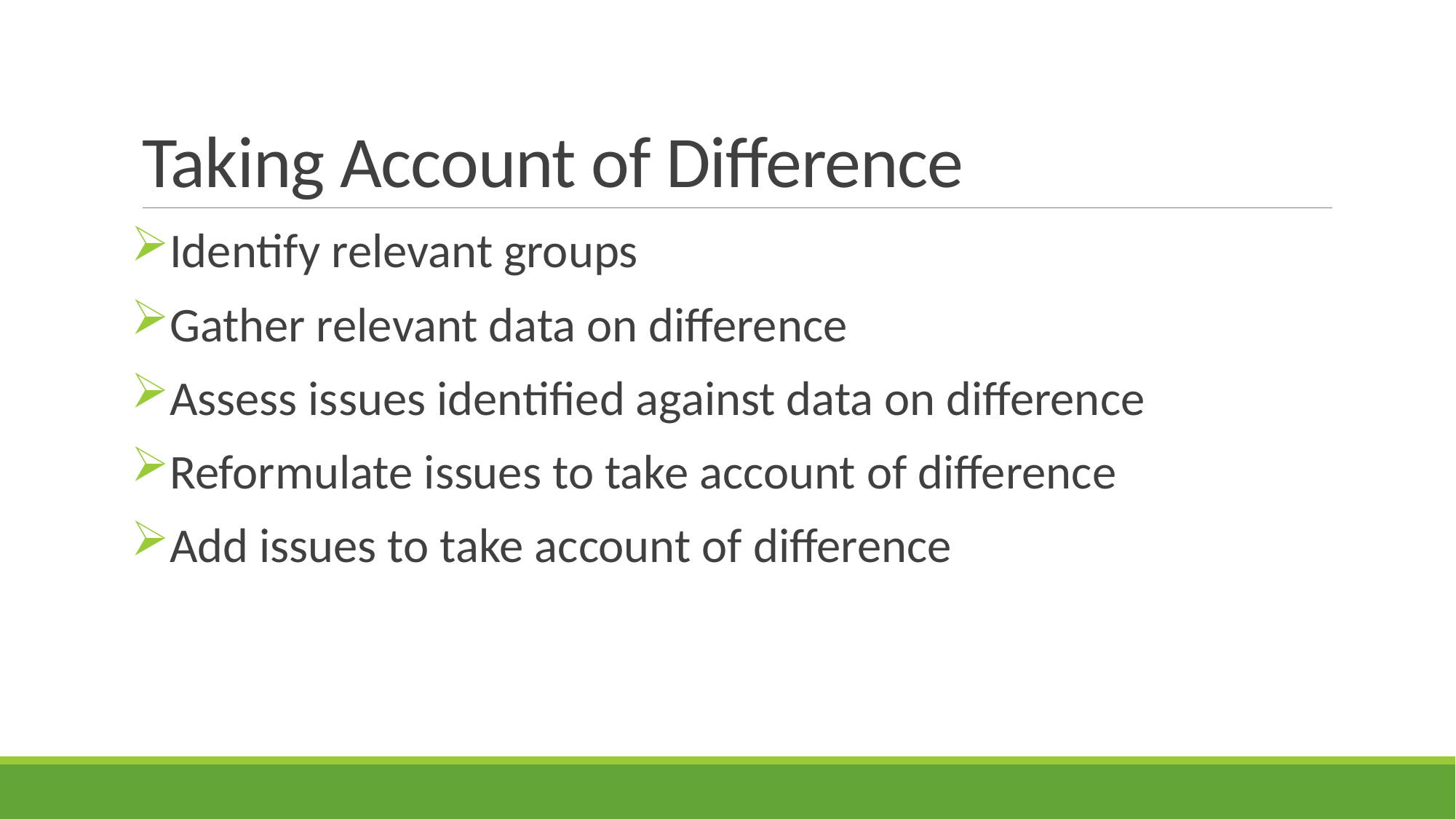

# Taking Account of Difference
Identify relevant groups
Gather relevant data on difference
Assess issues identified against data on difference
Reformulate issues to take account of difference
Add issues to take account of difference